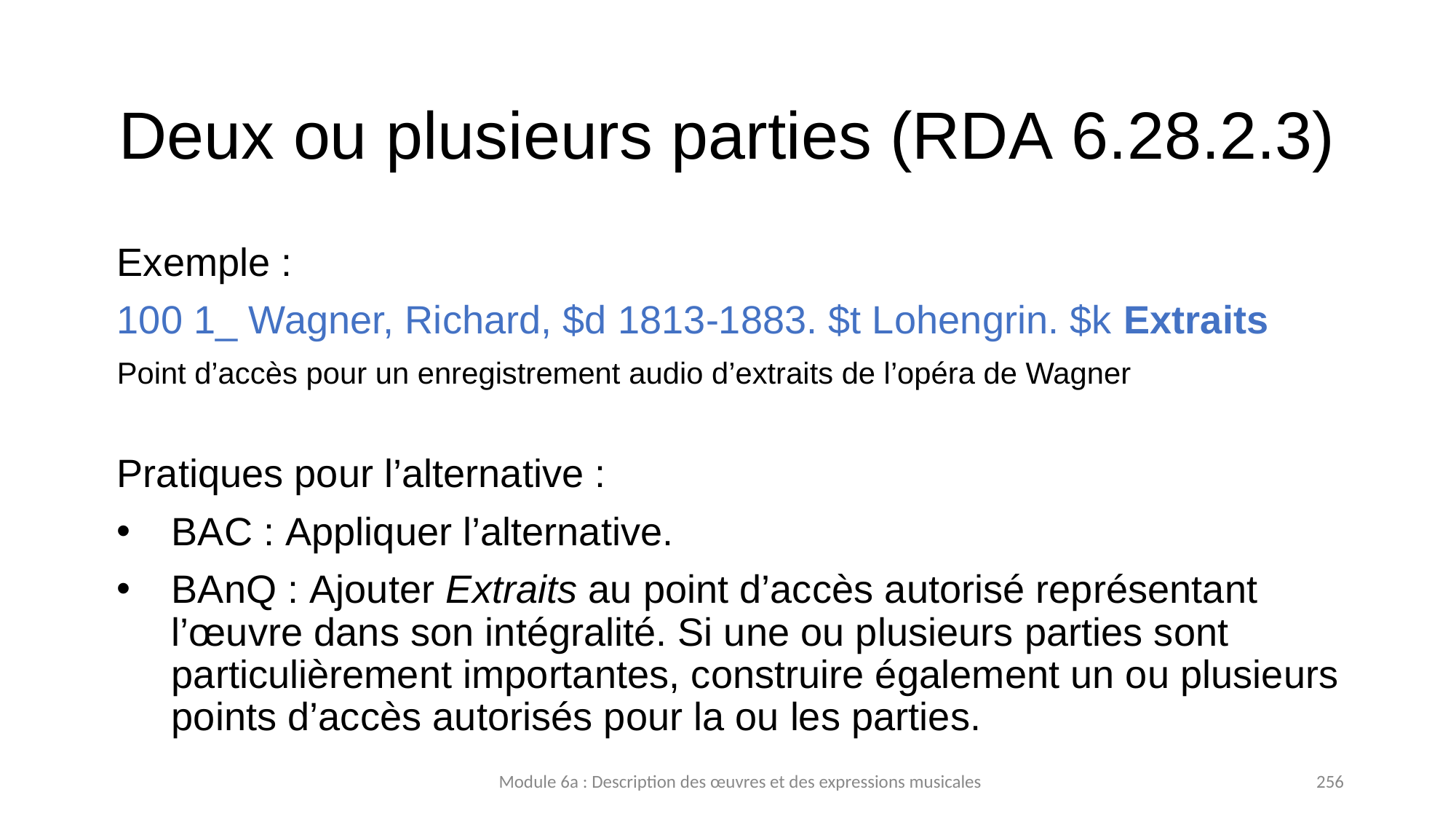

# Deux ou plusieurs parties (RDA 6.28.2.3)
Exemple :
100 1_ Wagner, Richard, $d 1813-1883. $t Lohengrin. $k Extraits
Point d’accès pour un enregistrement audio d’extraits de l’opéra de Wagner

Pratiques pour l’alternative :
BAC : Appliquer l’alternative.
BAnQ : Ajouter Extraits au point d’accès autorisé représentant l’œuvre dans son intégralité. Si une ou plusieurs parties sont particulièrement importantes, construire également un ou plusieurs points d’accès autorisés pour la ou les parties.
Module 6a : Description des œuvres et des expressions musicales
256